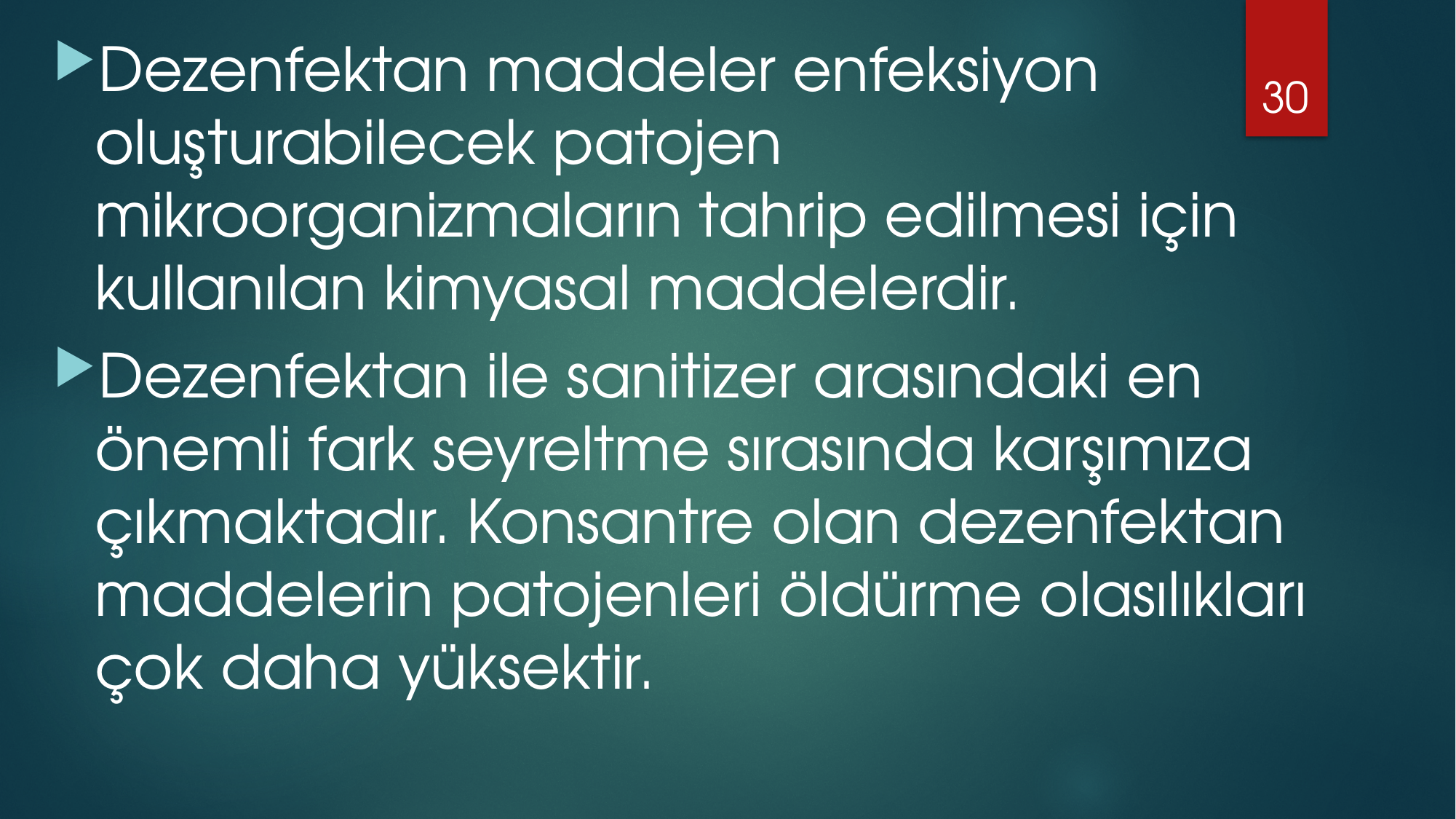

Dezenfektan maddeler enfeksiyon oluşturabilecek patojen mikroorganizmaların tahrip edilmesi için kullanılan kimyasal maddelerdir.
Dezenfektan ile sanitizer arasındaki en önemli fark seyreltme sırasında karşımıza çıkmaktadır. Konsantre olan dezenfektan maddelerin patojenleri öldürme olasılıkları çok daha yüksektir.

30